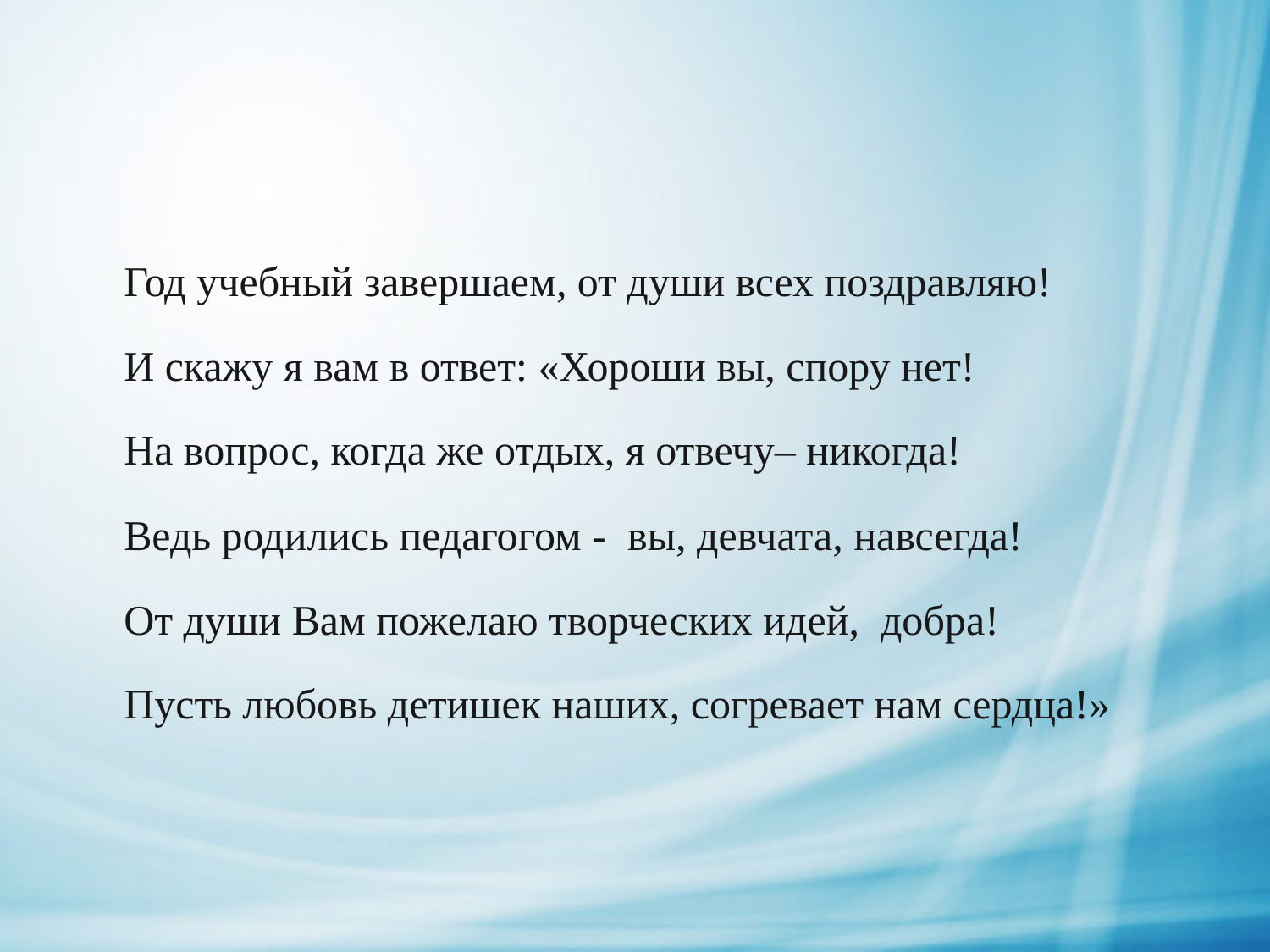

#
Год учебный завершаем, от души всех поздравляю!
И скажу я вам в ответ: «Хороши вы, спору нет!
На вопрос, когда же отдых, я отвечу– никогда!
Ведь родились педагогом -  вы, девчата, навсегда!
От души Вам пожелаю творческих идей,  добра!
Пусть любовь детишек наших, согревает нам сердца!»